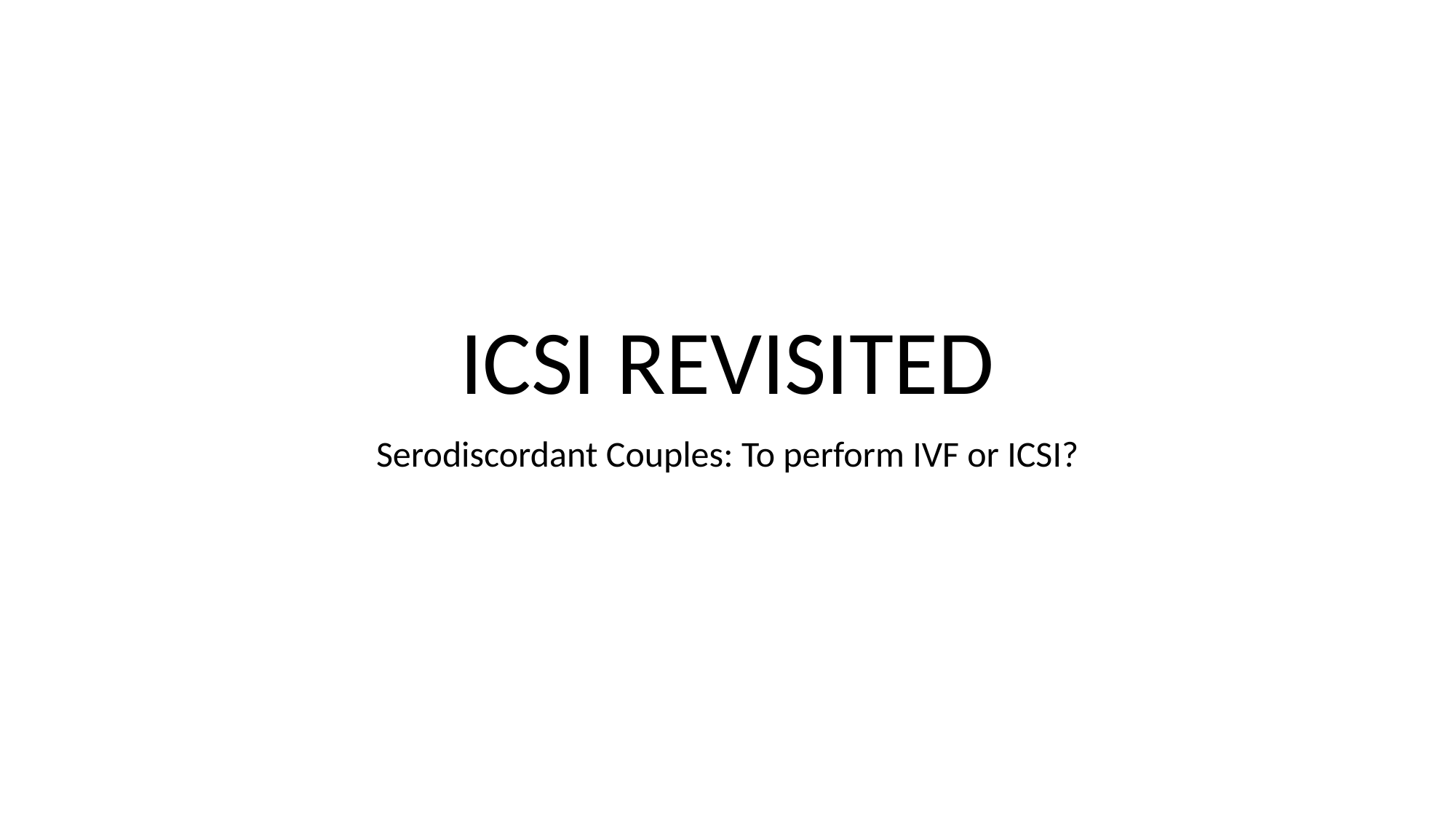

# ICSI REVISITED
Serodiscordant Couples: To perform IVF or ICSI?